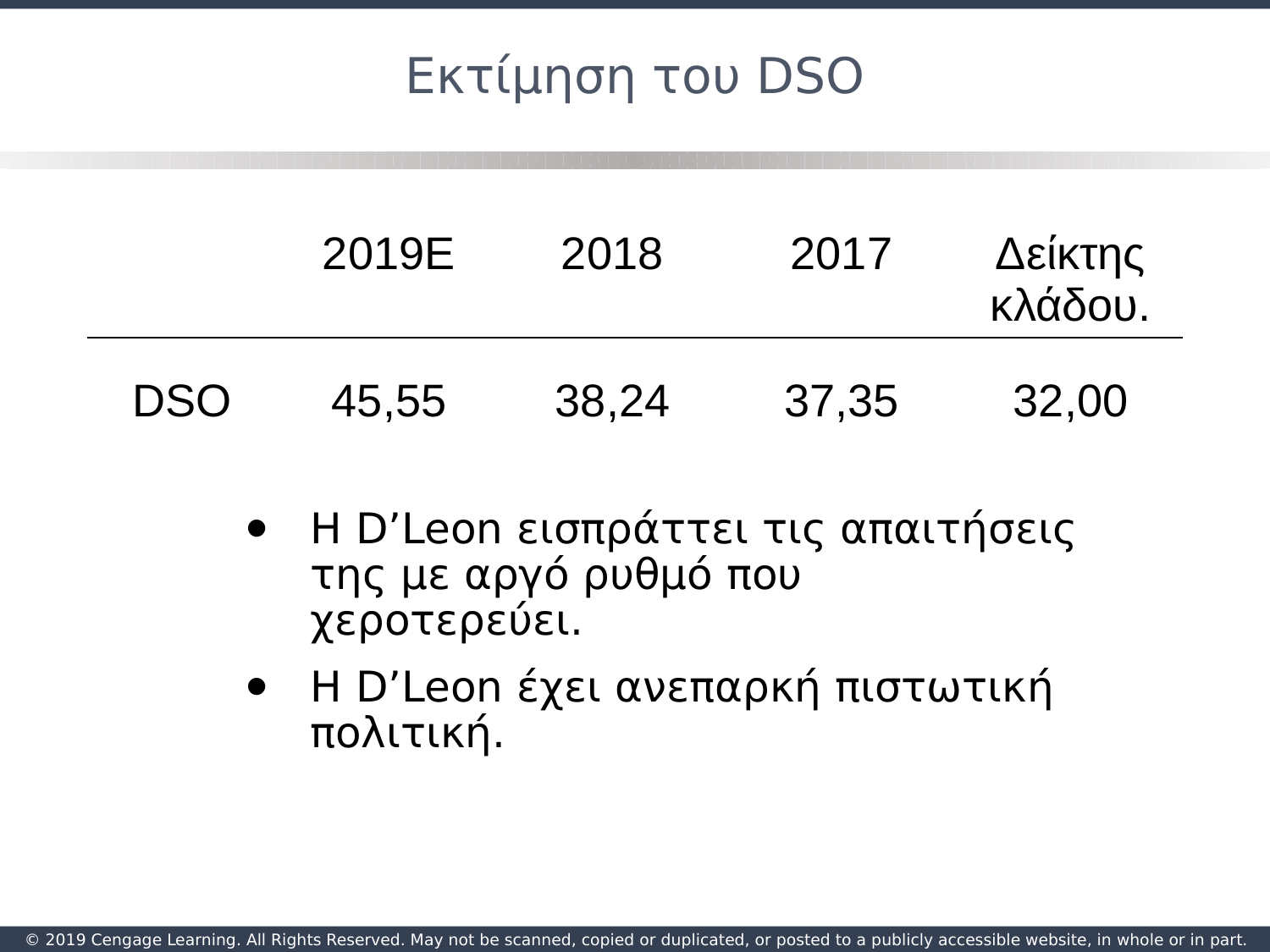

# Εκτίμηση του DSO
|  | 2019E | 2018 | 2017 | Δείκτης κλάδου. |
| --- | --- | --- | --- | --- |
| DSO | 45,55 | 38,24 | 37,35 | 32,00 |
Η D’Leon εισπράττει τις απαιτήσεις της με αργό ρυθμό που χεροτερεύει.
Η D’Leon έχει ανεπαρκή πιστωτική πολιτική.